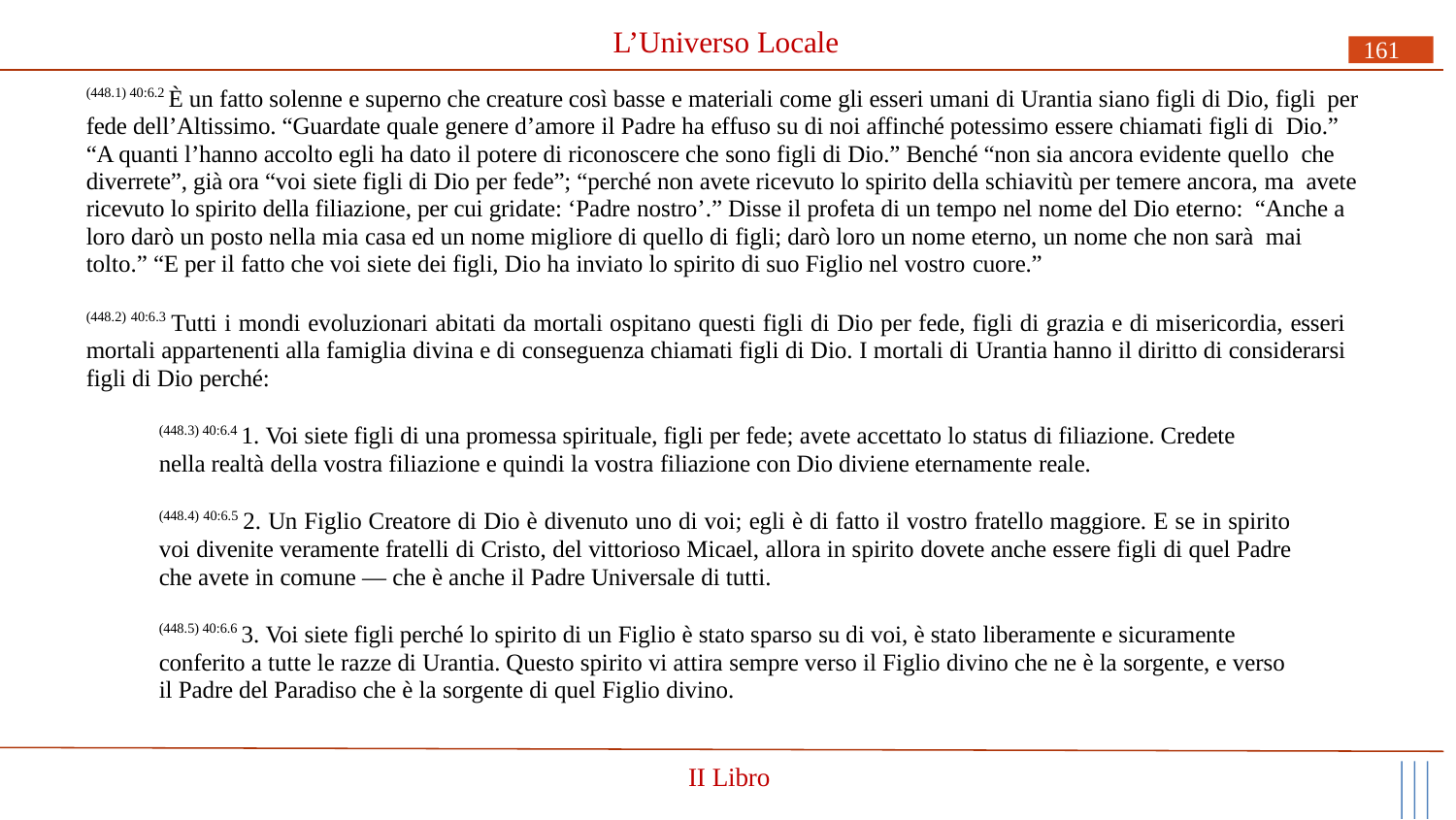

# L’Universo Locale
161

(448.1) 40:6.2 È un fatto solenne e superno che creature così basse e materiali come gli esseri umani di Urantia siano figli di Dio, figli  per fede dell’Altissimo. “Guardate quale genere d’amore il Padre ha effuso su di noi affinché potessimo essere chiamati figli di  Dio.” “A quanti l’hanno accolto egli ha dato il potere di riconoscere che sono figli di Dio.” Benché “non sia ancora evidente quello  che diverrete”, già ora “voi siete figli di Dio per fede”; “perché non avete ricevuto lo spirito della schiavitù per temere ancora, ma  avete ricevuto lo spirito della filiazione, per cui gridate: ‘Padre nostro’.” Disse il profeta di un tempo nel nome del Dio eterno:  “Anche a loro darò un posto nella mia casa ed un nome migliore di quello di figli; darò loro un nome eterno, un nome che non sarà  mai tolto.” “E per il fatto che voi siete dei figli, Dio ha inviato lo spirito di suo Figlio nel vostro cuore.”

(448.2) 40:6.3 Tutti i mondi evoluzionari abitati da mortali ospitano questi figli di Dio per fede, figli di grazia e di misericordia, esseri  mortali appartenenti alla famiglia divina e di conseguenza chiamati figli di Dio. I mortali di Urantia hanno il diritto di considerarsi  figli di Dio perché:

(448.3) 40:6.4 1. Voi siete figli di una promessa spirituale, figli per fede; avete accettato lo status di filiazione. Credete  nella realtà della vostra filiazione e quindi la vostra filiazione con Dio diviene eternamente reale.

(448.4) 40:6.5 2. Un Figlio Creatore di Dio è divenuto uno di voi; egli è di fatto il vostro fratello maggiore. E se in spirito  voi divenite veramente fratelli di Cristo, del vittorioso Micael, allora in spirito dovete anche essere figli di quel Padre  che avete in comune — che è anche il Padre Universale di tutti.

(448.5) 40:6.6 3. Voi siete figli perché lo spirito di un Figlio è stato sparso su di voi, è stato liberamente e sicuramente  conferito a tutte le razze di Urantia. Questo spirito vi attira sempre verso il Figlio divino che ne è la sorgente, e verso  il Padre del Paradiso che è la sorgente di quel Figlio divino.

II Libro